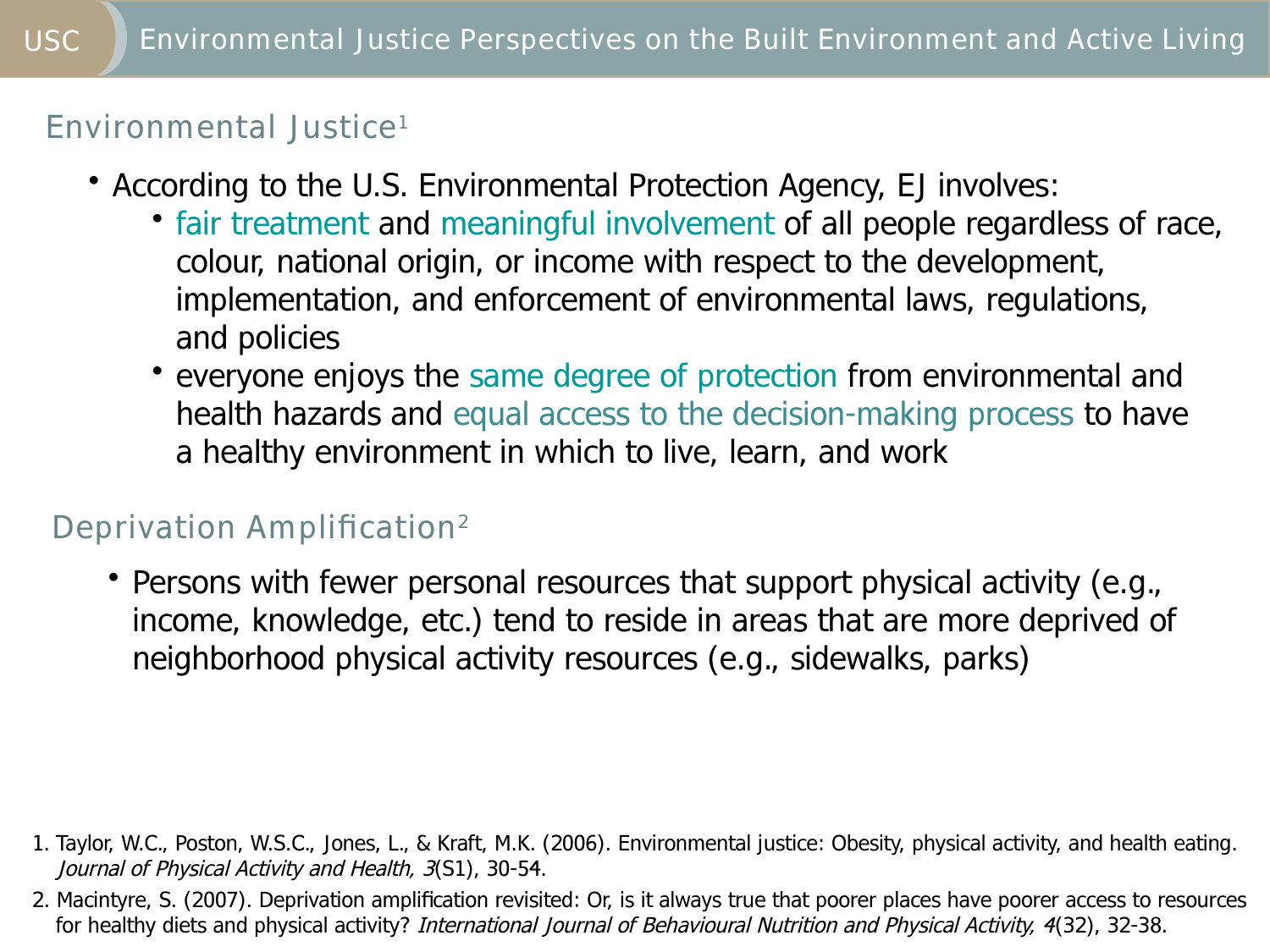

Environmental Justice1
According to the U.S. Environmental Protection Agency, EJ involves:
fair treatment and meaningful involvement of all people regardless of race, colour, national origin, or income with respect to the development, implementation, and enforcement of environmental laws, regulations,
and policies
everyone enjoys the same degree of protection from environmental and health hazards and equal access to the decision-making process to have
a healthy environment in which to live, learn, and work

Deprivation Amplification2
Persons with fewer personal resources that support physical activity (e.g., income, knowledge, etc.) tend to reside in areas that are more deprived of neighborhood physical activity resources (e.g., sidewalks, parks)
Taylor, W.C., Poston, W.S.C., Jones, L., & Kraft, M.K. (2006). Environmental justice: Obesity, physical activity, and health eating. Journal of Physical Activity and Health, 3(S1), 30-54.

2. Macintyre, S. (2007). Deprivation amplification revisited: Or, is it always true that poorer places have poorer access to resources for healthy diets and physical activity? International Journal of Behavioural Nutrition and Physical Activity, 4(32), 32-38.